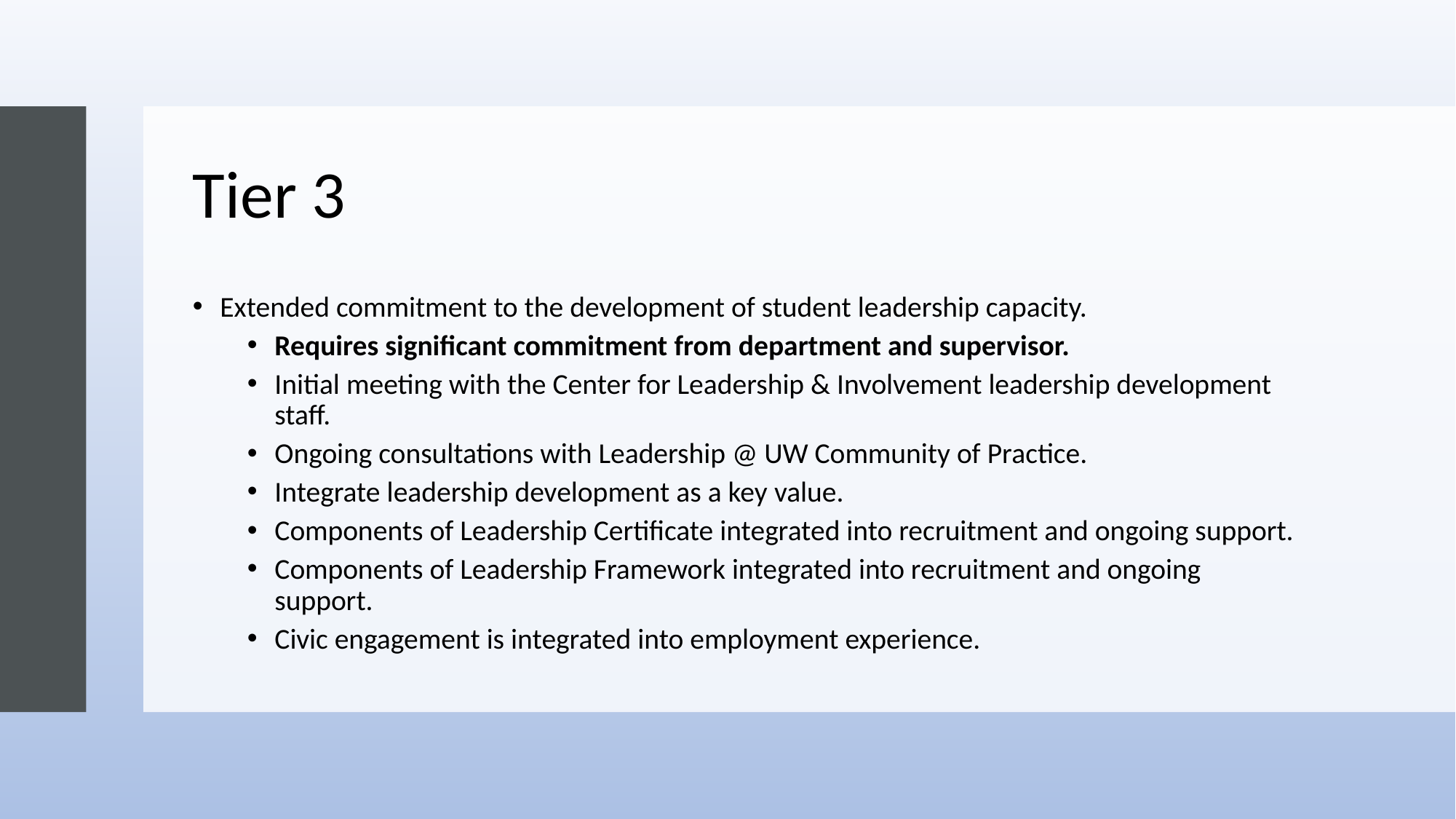

# Tier 3
Extended commitment to the development of student leadership capacity.
Requires significant commitment from department and supervisor.
Initial meeting with the Center for Leadership & Involvement leadership development staff.
Ongoing consultations with Leadership @ UW Community of Practice.
Integrate leadership development as a key value.
Components of Leadership Certificate integrated into recruitment and ongoing support.
Components of Leadership Framework integrated into recruitment and ongoing support.
Civic engagement is integrated into employment experience.